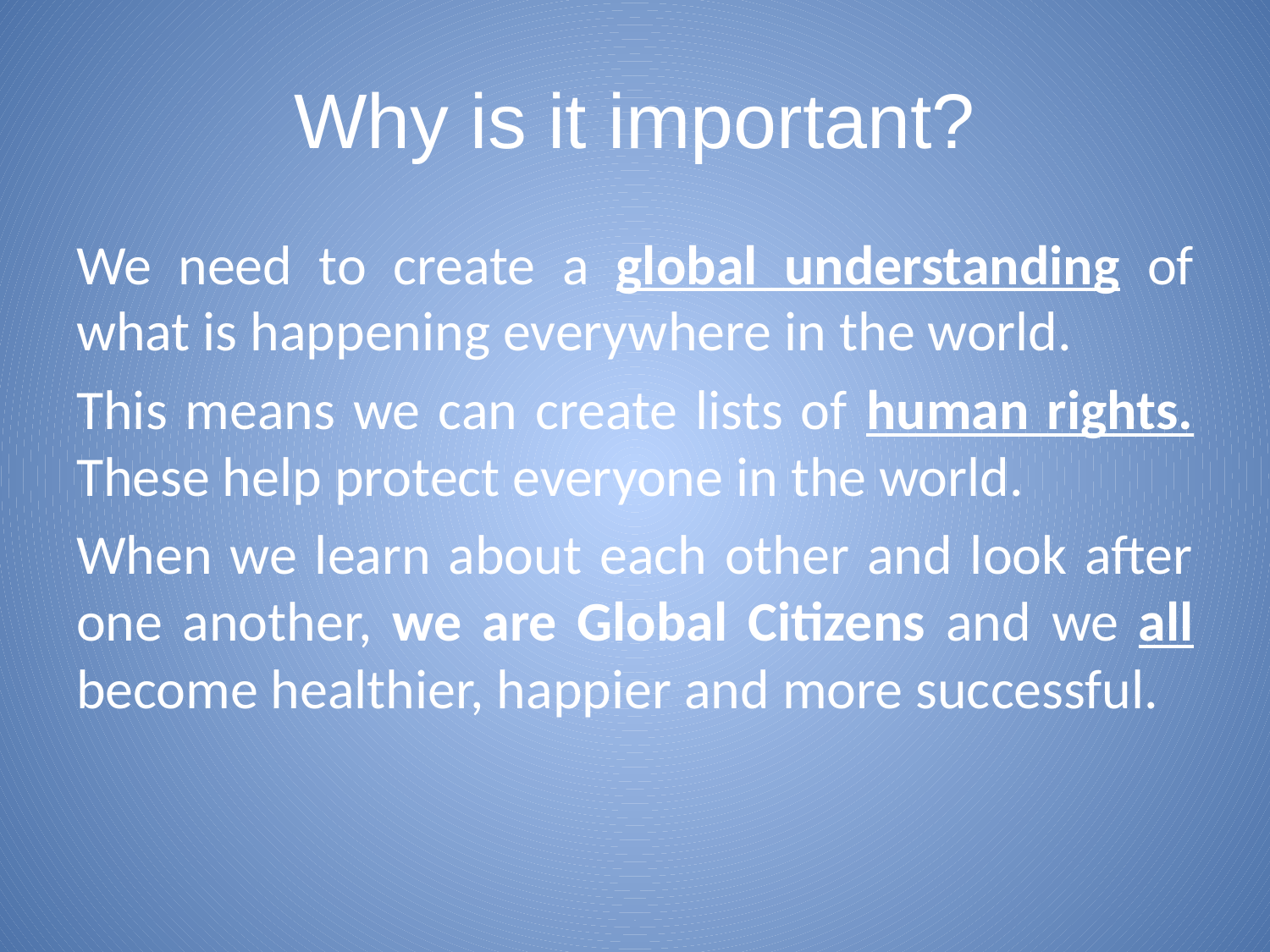

# Why is it important?
We need to create a global understanding of what is happening everywhere in the world.
This means we can create lists of human rights. These help protect everyone in the world.
When we learn about each other and look after one another, we are Global Citizens and we all become healthier, happier and more successful.